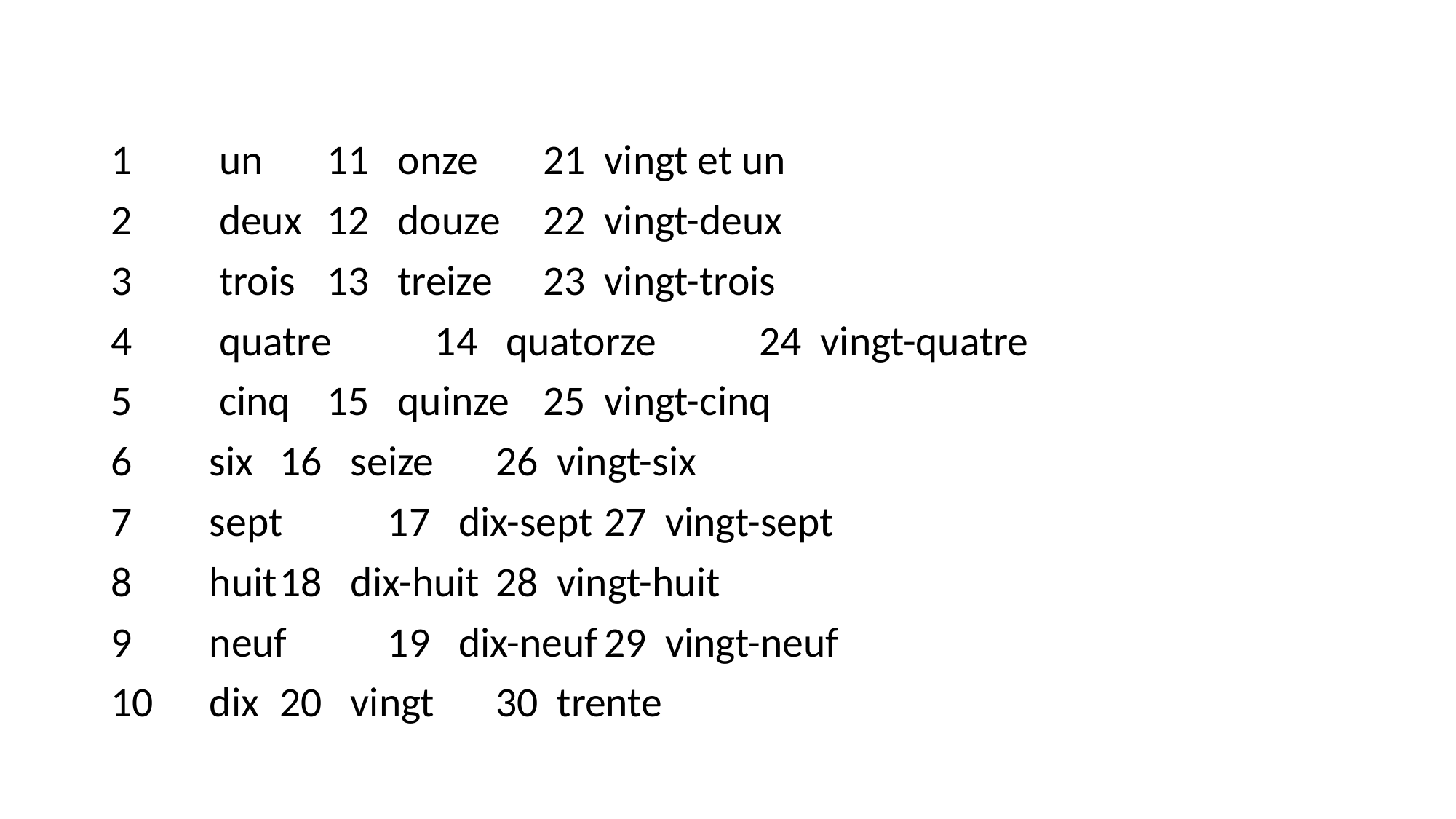

#
1	un			11   onze		21  vingt et un
2	deux			12   douze		22  vingt-deux
3	trois			13   treize		23  vingt-trois
4	quatre		14   quatorze	24  vingt-quatre
5	cinq			15   quinze		25  vingt-cinq
    six			16   seize		26  vingt-six
    sept			17   dix-sept		27  vingt-sept
    huit			18   dix-huit		28  vingt-huit
    neuf			19   dix-neuf		29  vingt-neuf
    dix			20   vingt		30  trente